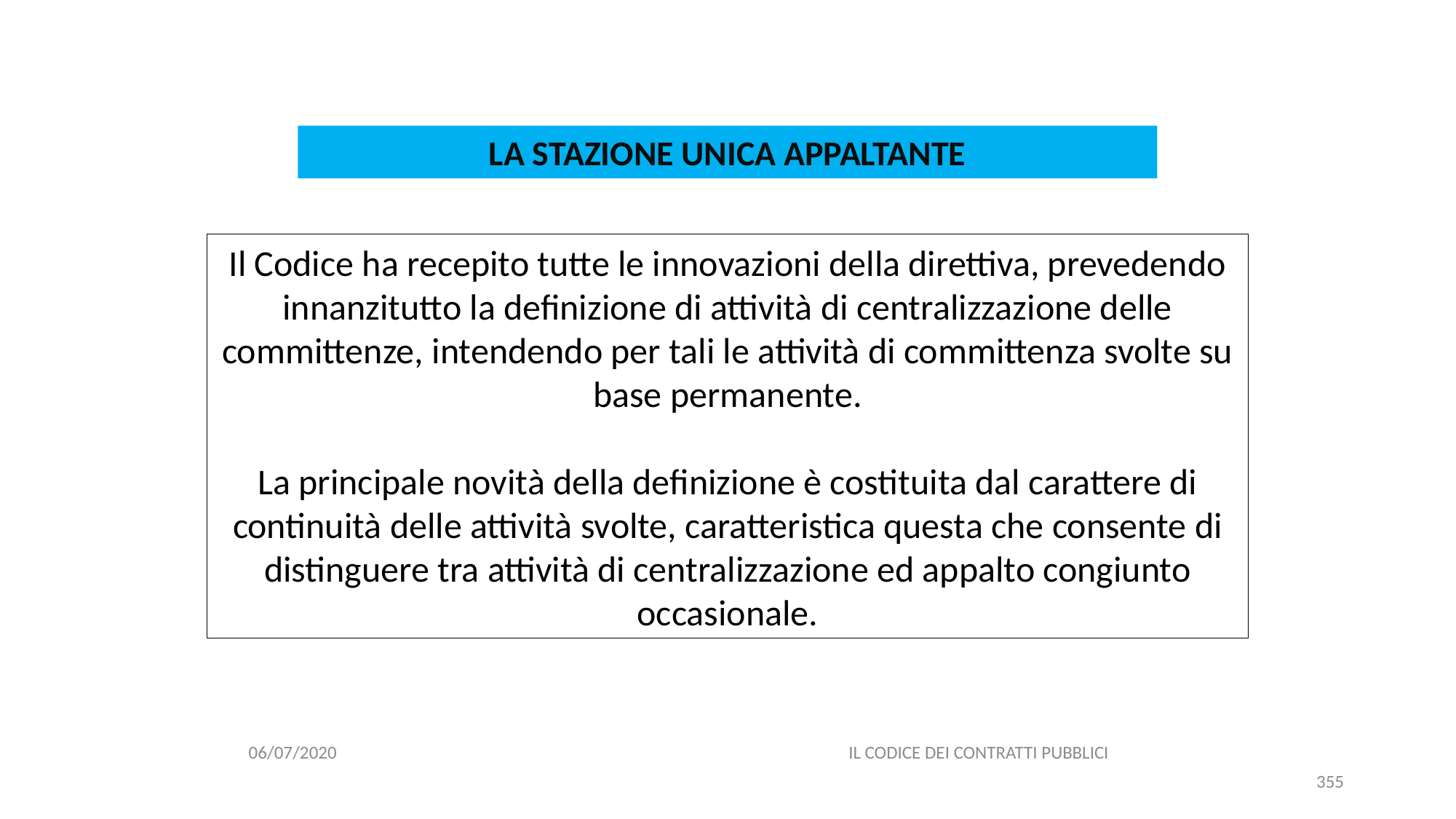

#
LA STAZIONE UNICA APPALTANTE
Il Codice ha recepito tutte le innovazioni della direttiva, prevedendo innanzitutto la definizione di attività di centralizzazione delle committenze, intendendo per tali le attività di committenza svolte su base permanente.

La principale novità della definizione è costituita dal carattere di continuità delle attività svolte, caratteristica questa che consente di distinguere tra attività di centralizzazione ed appalto congiunto occasionale.

06/07/2020
IL CODICE DEI CONTRATTI PUBBLICI
355